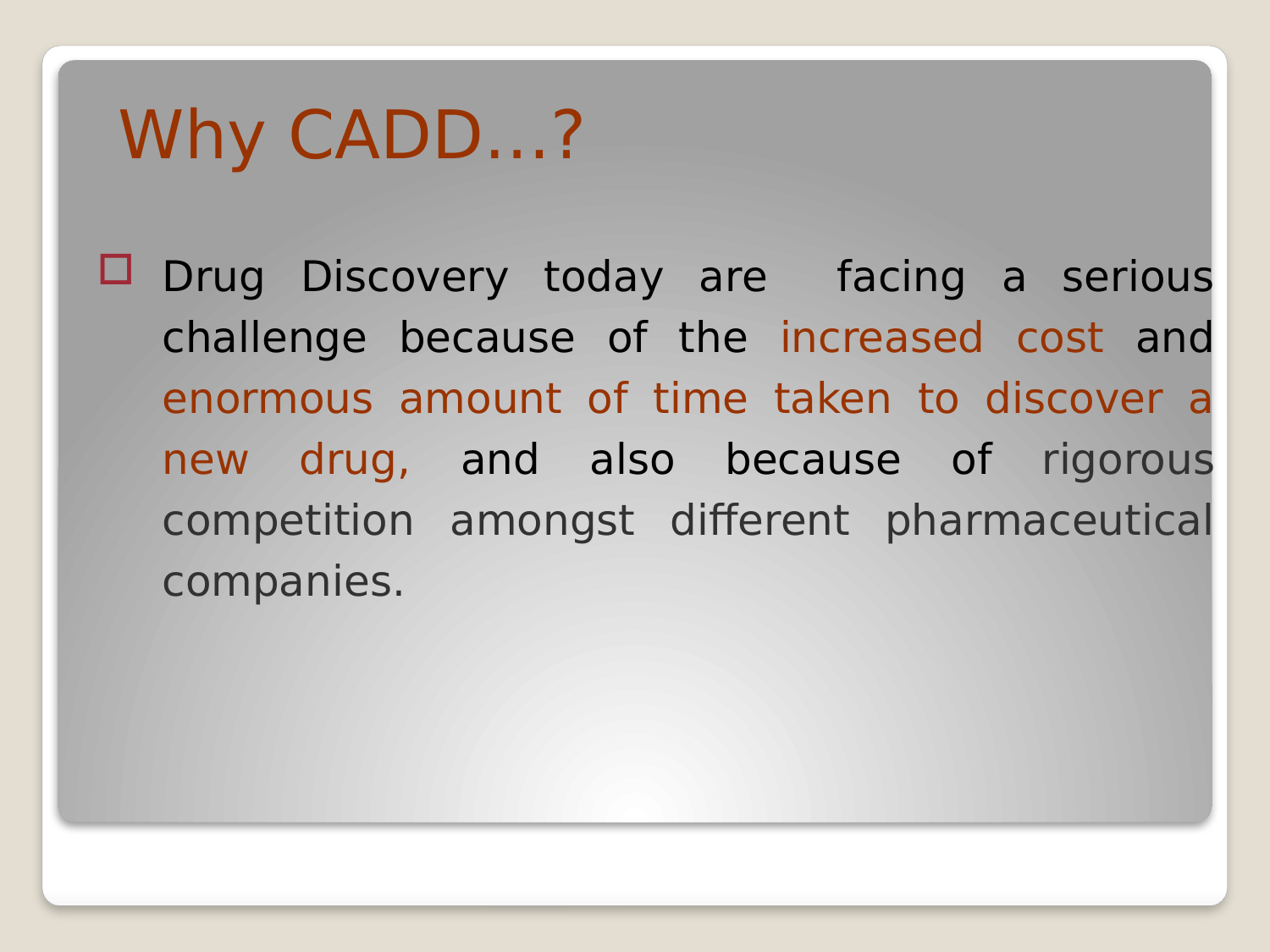

Why CADD…?
Drug Discovery today are  facing a serious challenge because of the increased cost and enormous amount of time taken to discover a new drug, and also because of rigorous competition amongst different pharmaceutical companies.